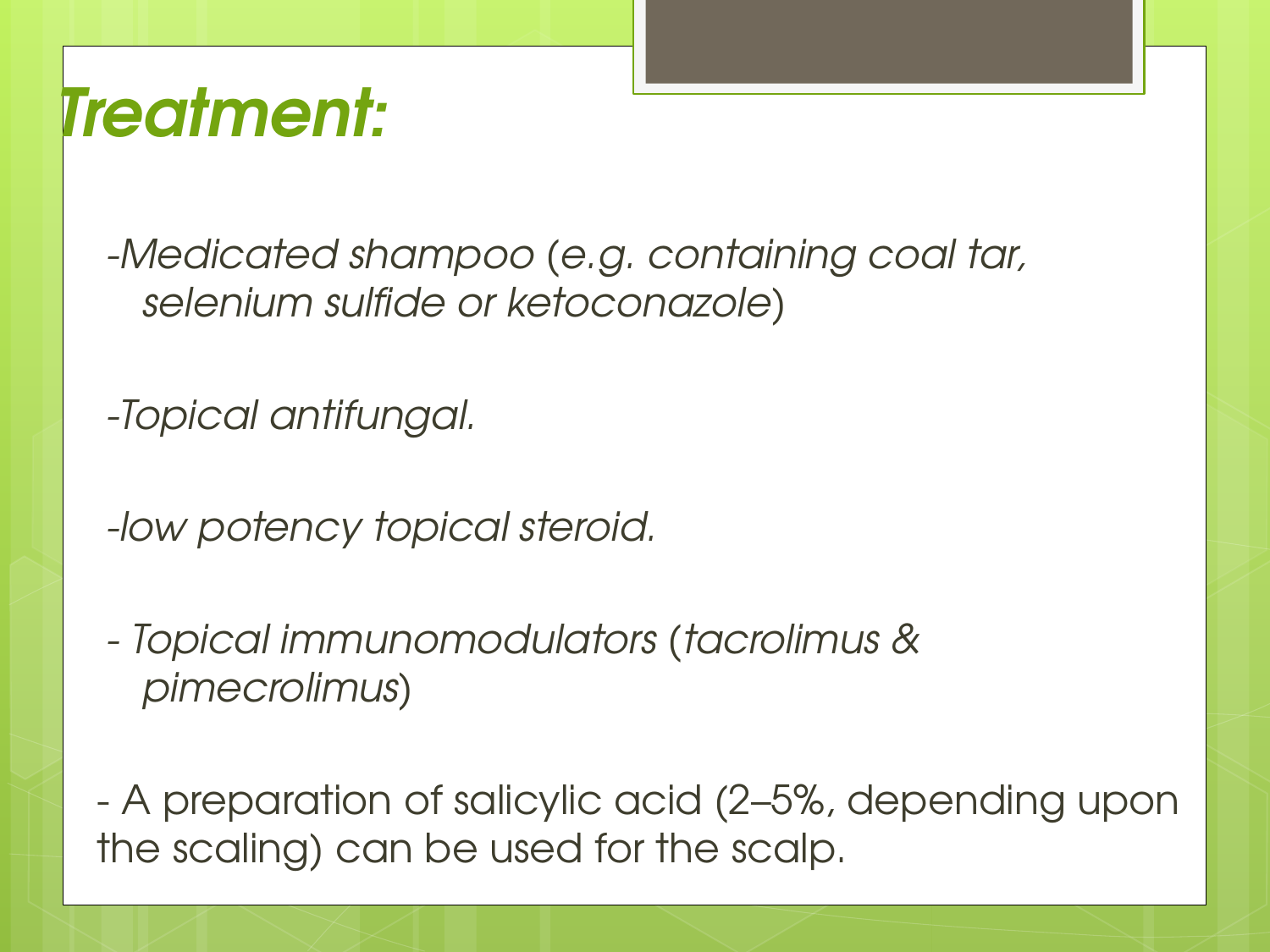

# Treatment:
-Medicated shampoo (e.g. containing coal tar,
selenium sulfide or ketoconazole)

-Topical antifungal.

-low potency topical steroid.

- Topical immunomodulators (tacrolimus & pimecrolimus)

- A preparation of salicylic acid (2–5%, depending upon the scaling) can be used for the scalp.